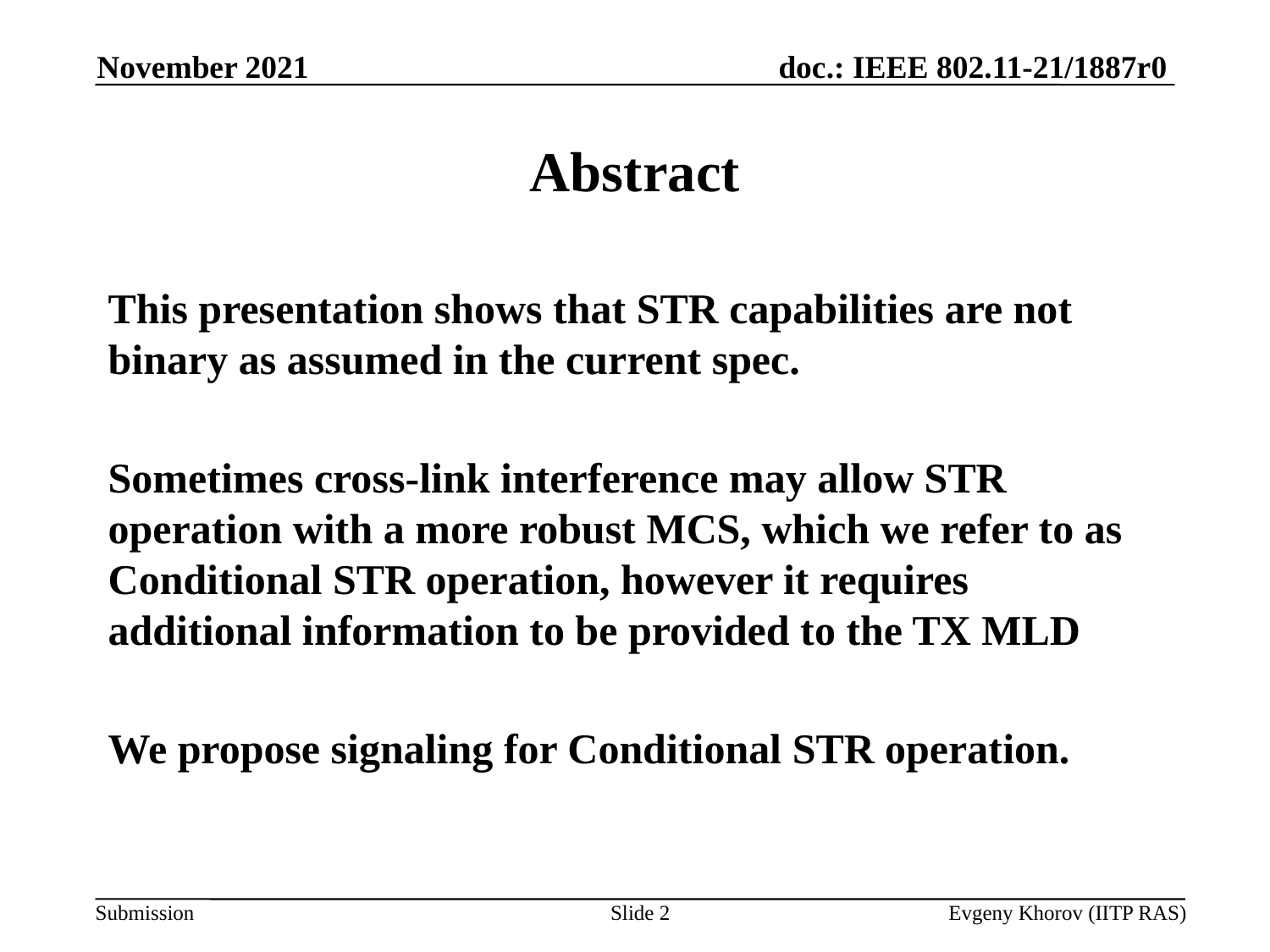

November 2021
# Abstract
This presentation shows that STR capabilities are not binary as assumed in the current spec.

Sometimes cross-link interference may allow STR operation with a more robust MCS, which we refer to as Conditional STR operation, however it requires additional information to be provided to the TX MLD

We propose signaling for Conditional STR operation.

Slide 2
Evgeny Khorov (IITP RAS)